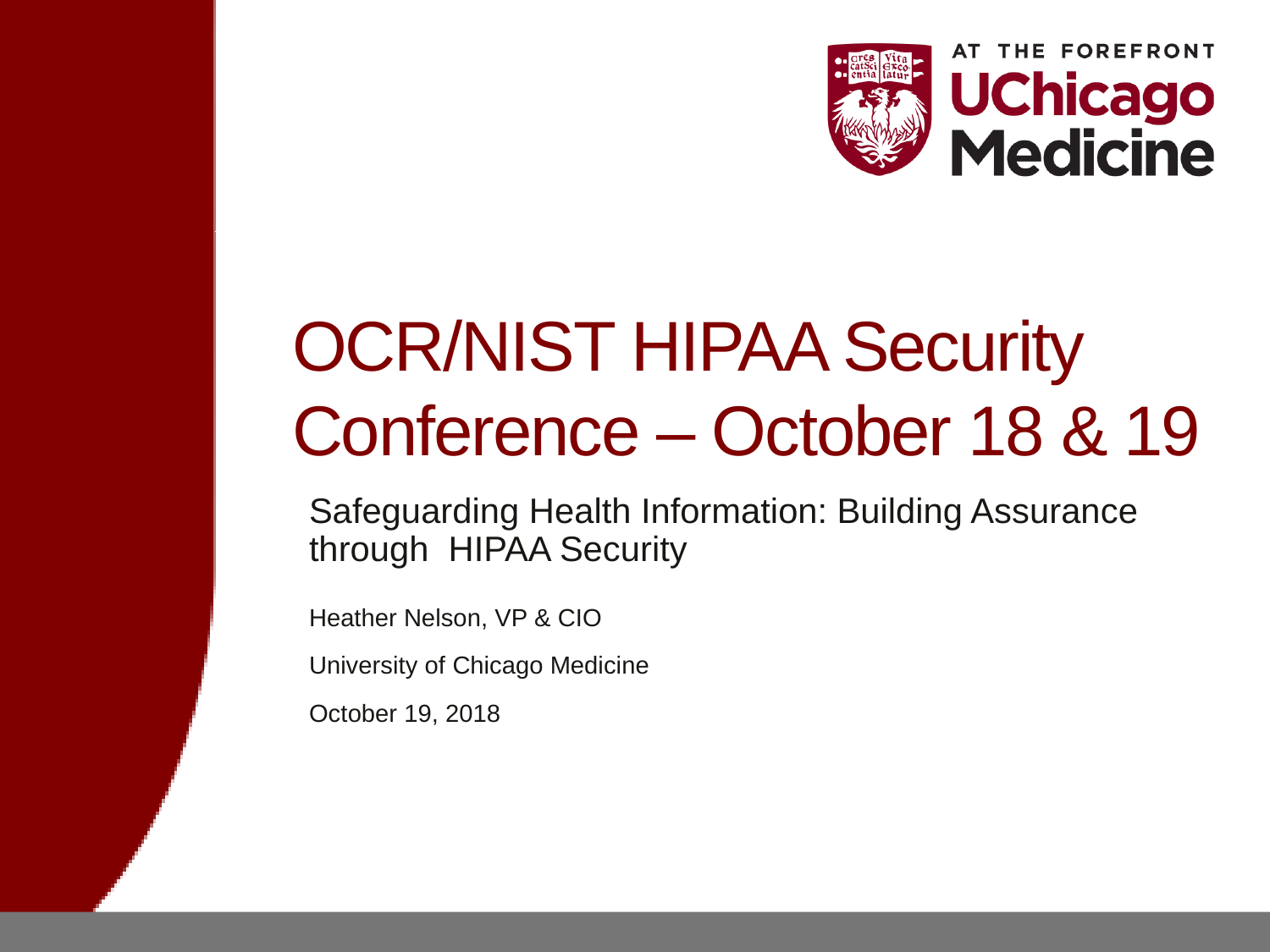

# OCR/NIST HIPAA Security Conference – October 18 & 19
Safeguarding Health Information: Building Assurance through  HIPAA Security
Heather Nelson, VP & CIO
University of Chicago Medicine
October 19, 2018